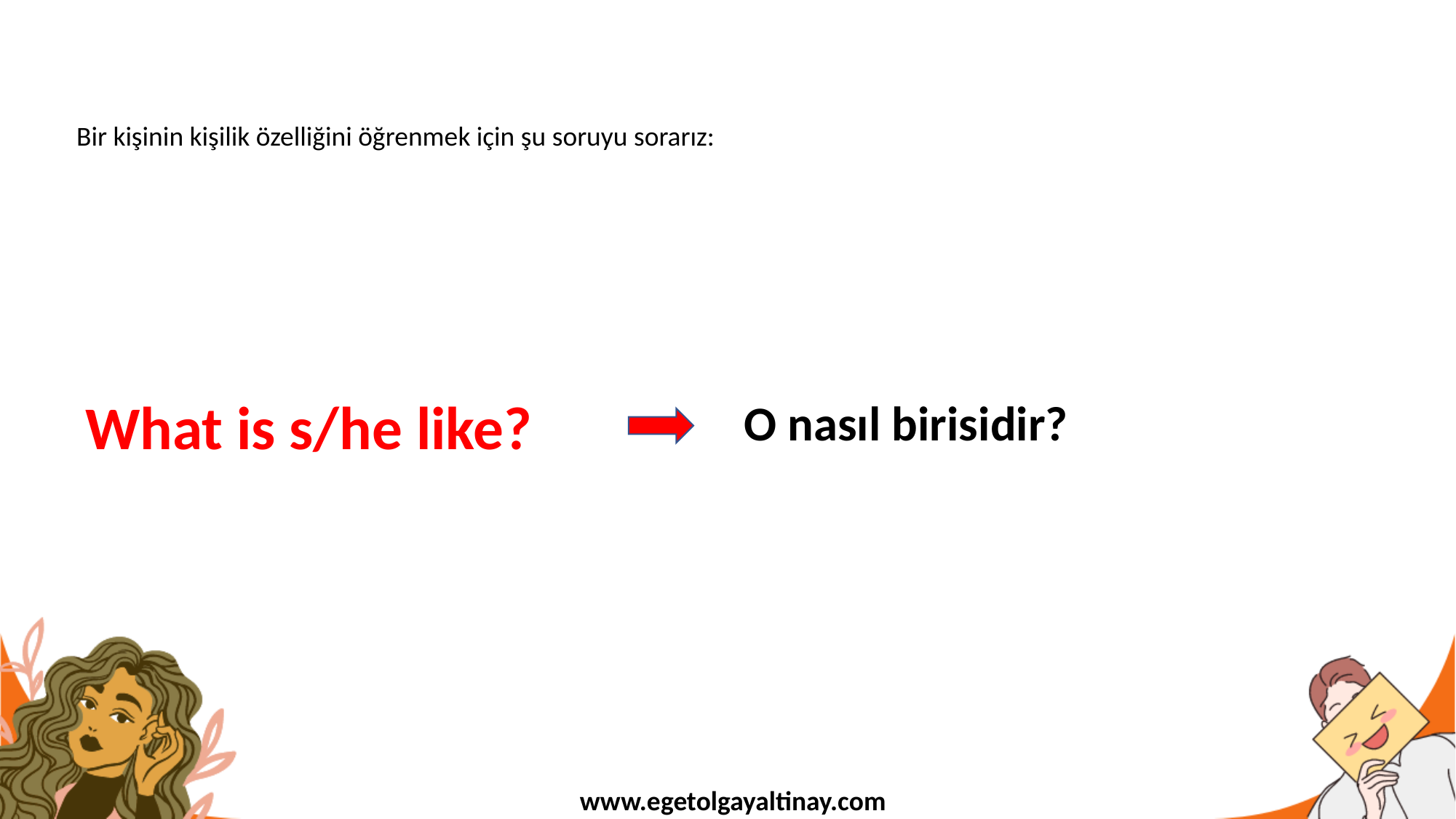

Bir kişinin kişilik özelliğini öğrenmek için şu soruyu sorarız:
What is s/he like?
O nasıl birisidir?

www.egetolgayaltinay.com